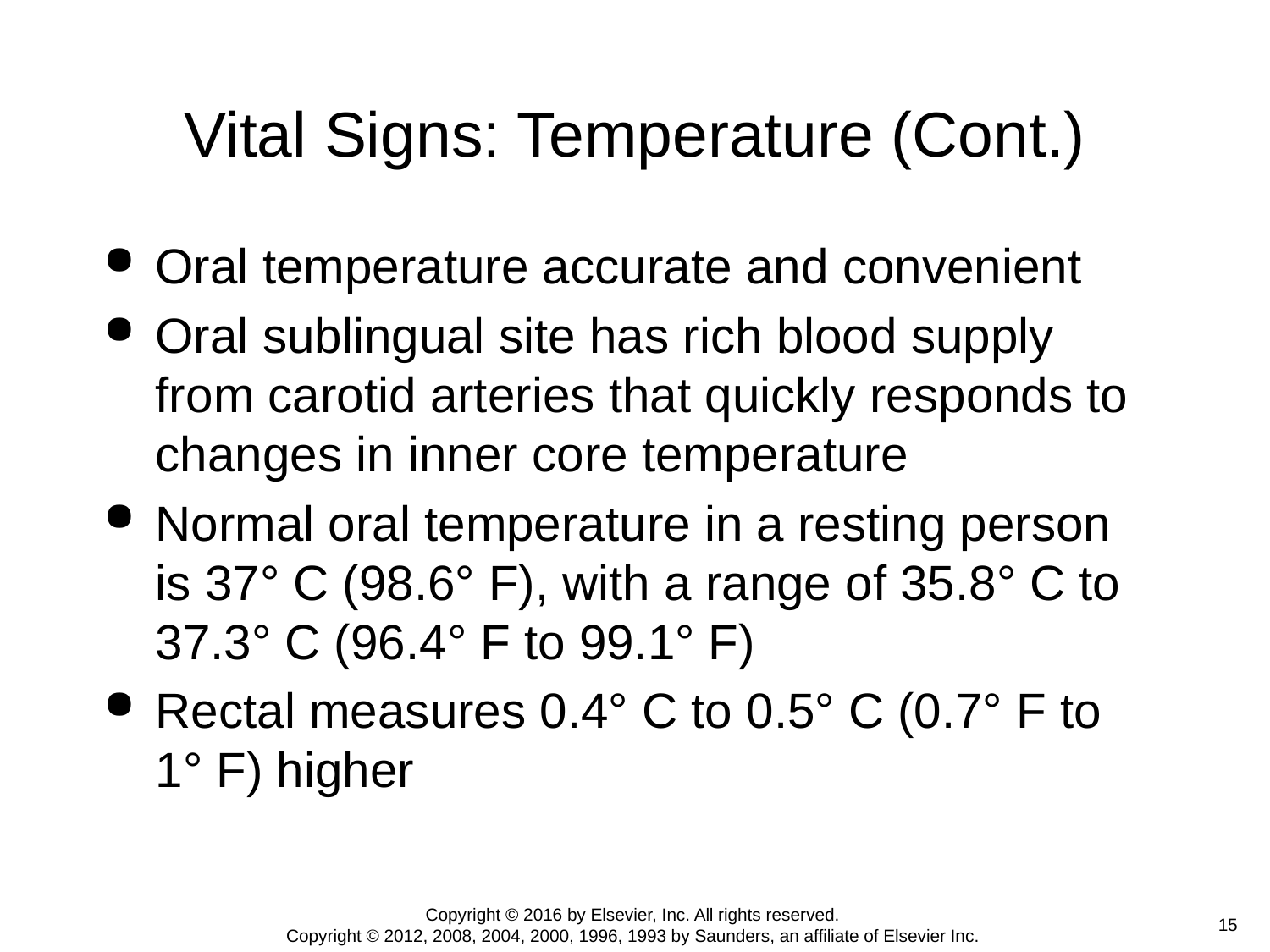

# Vital Signs: Temperature (Cont.)
Oral temperature accurate and convenient
Oral sublingual site has rich blood supply from carotid arteries that quickly responds to changes in inner core temperature
Normal oral temperature in a resting person is 37° C (98.6° F), with a range of 35.8° C to 37.3° C (96.4° F to 99.1° F)
Rectal measures 0.4° C to 0.5° C (0.7° F to 1° F) higher
Copyright © 2016 by Elsevier, Inc. All rights reserved.
Copyright © 2012, 2008, 2004, 2000, 1996, 1993 by Saunders, an affiliate of Elsevier Inc.
 15